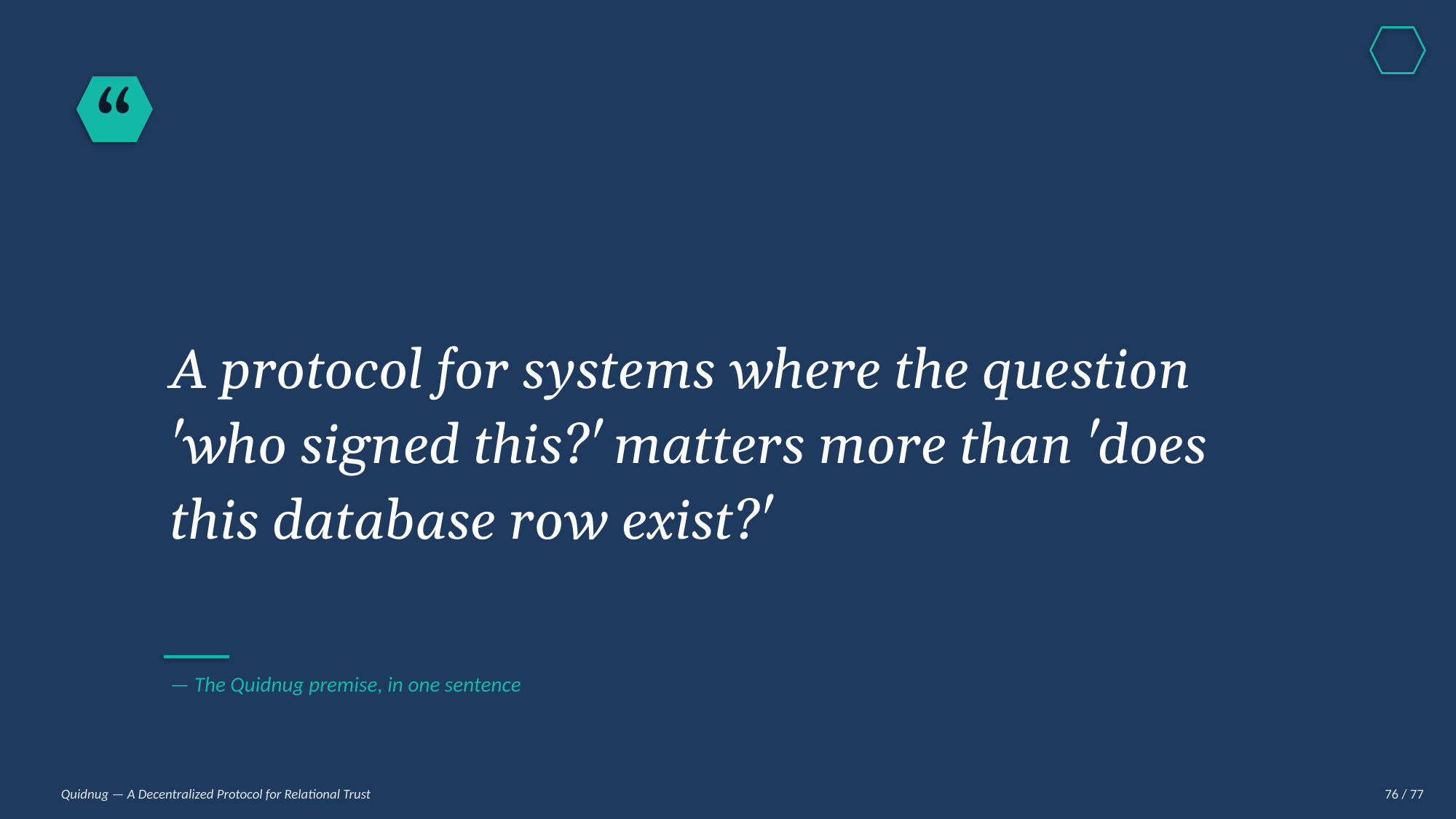

“
A protocol for systems where the question 'who signed this?' matters more than 'does this database row exist?'

— The Quidnug premise, in one sentence
Quidnug — A Decentralized Protocol for Relational Trust
76 / 77